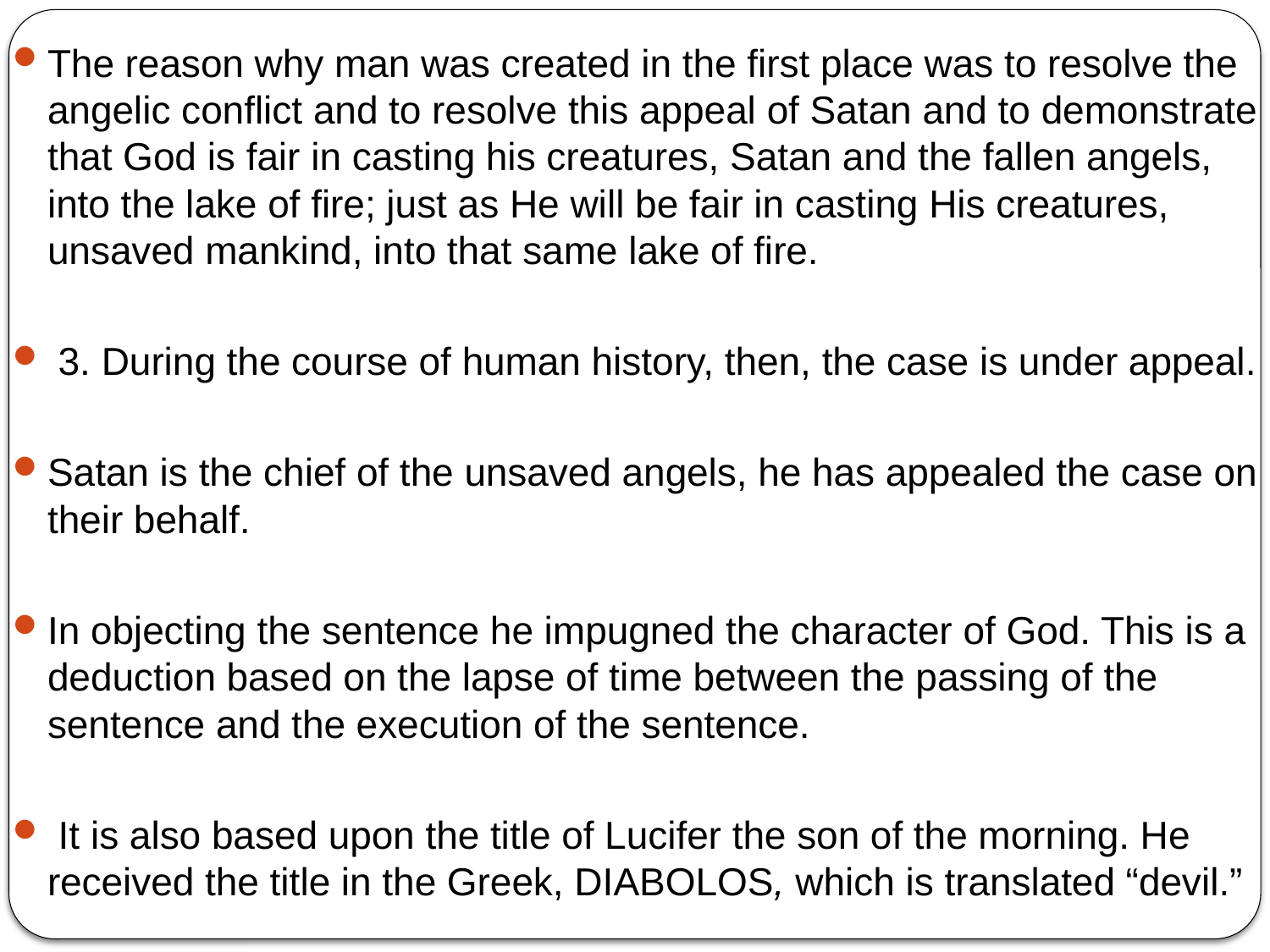

The reason why man was created in the first place was to resolve the angelic conflict and to resolve this appeal of Satan and to demonstrate that God is fair in casting his creatures, Satan and the fallen angels, into the lake of fire; just as He will be fair in casting His creatures, unsaved mankind, into that same lake of fire.

 3. During the course of human history, then, the case is under appeal.

Satan is the chief of the unsaved angels, he has appealed the case on their behalf.

In objecting the sentence he impugned the character of God. This is a deduction based on the lapse of time between the passing of the sentence and the execution of the sentence.

 It is also based upon the title of Lucifer the son of the morning. He received the title in the Greek, DIABOLOS, which is translated “devil.”